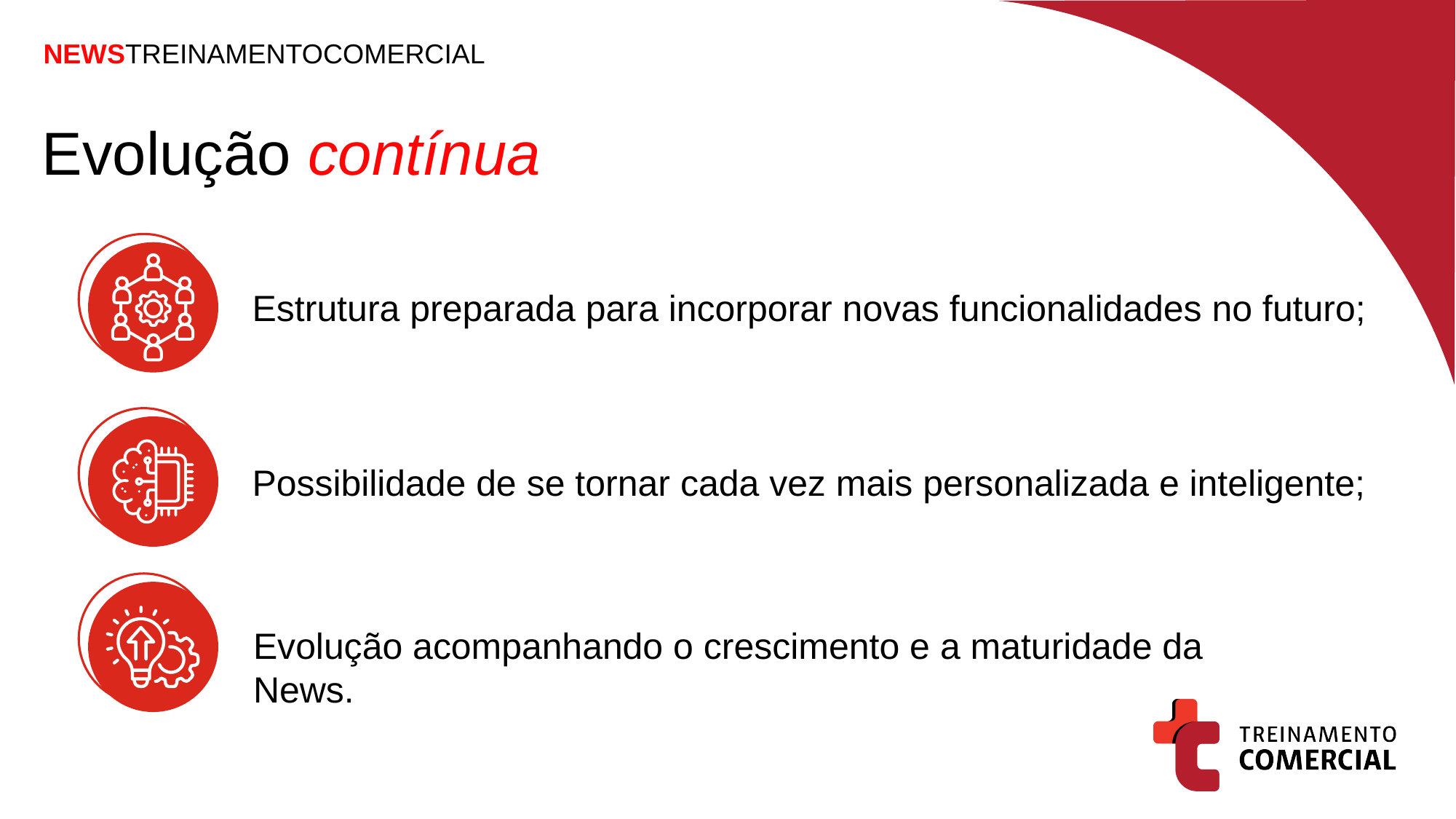

Evolução contínua

Estrutura preparada para incorporar novas funcionalidades no futuro;

Possibilidade de se tornar cada vez mais personalizada e inteligente;

Evolução acompanhando o crescimento e a maturidade da News.